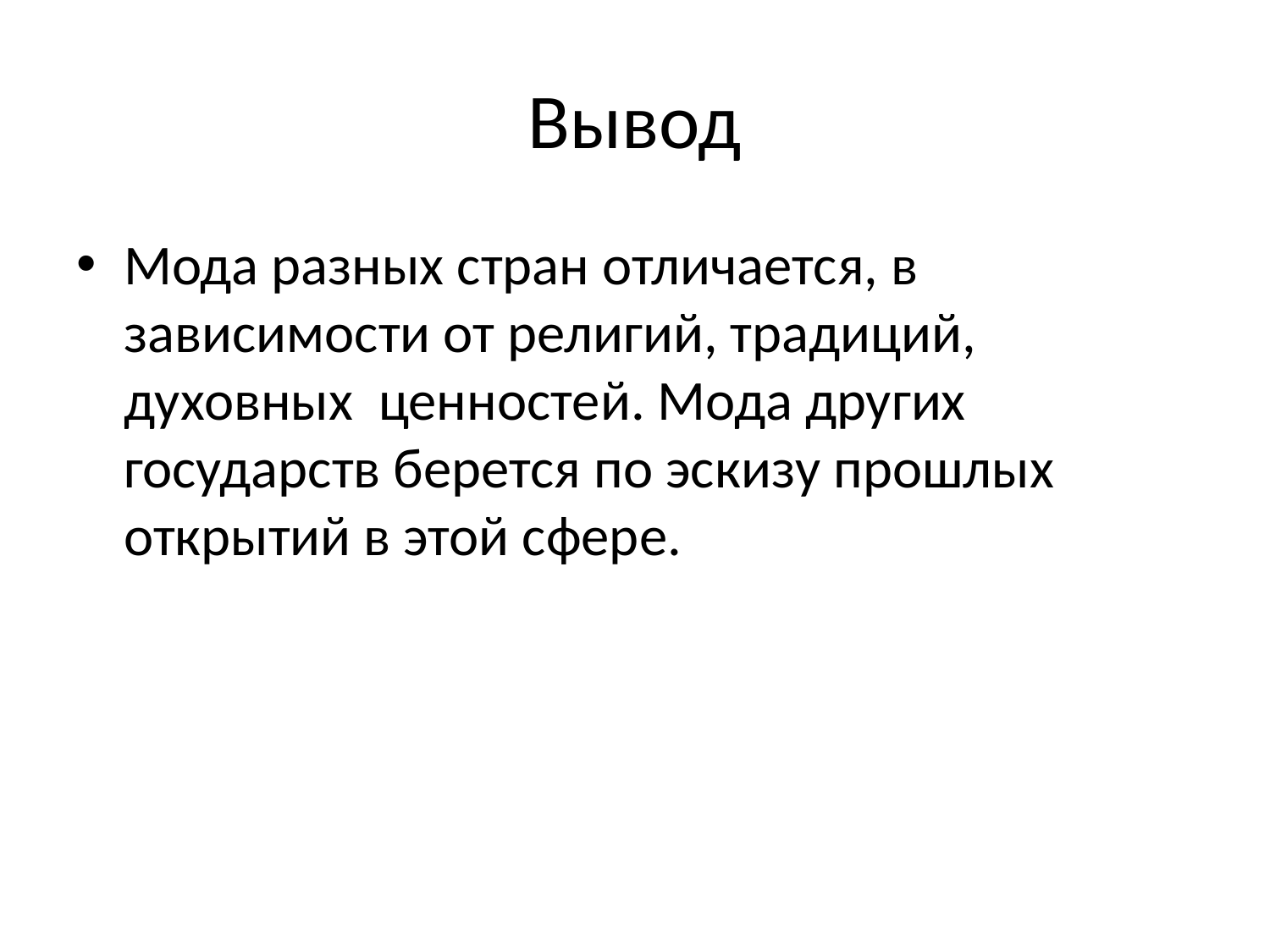

# Вывод
Мода разных стран отличается, в зависимости от религий, традиций, духовных  ценностей. Мода других государств берется по эскизу прошлых открытий в этой сфере.